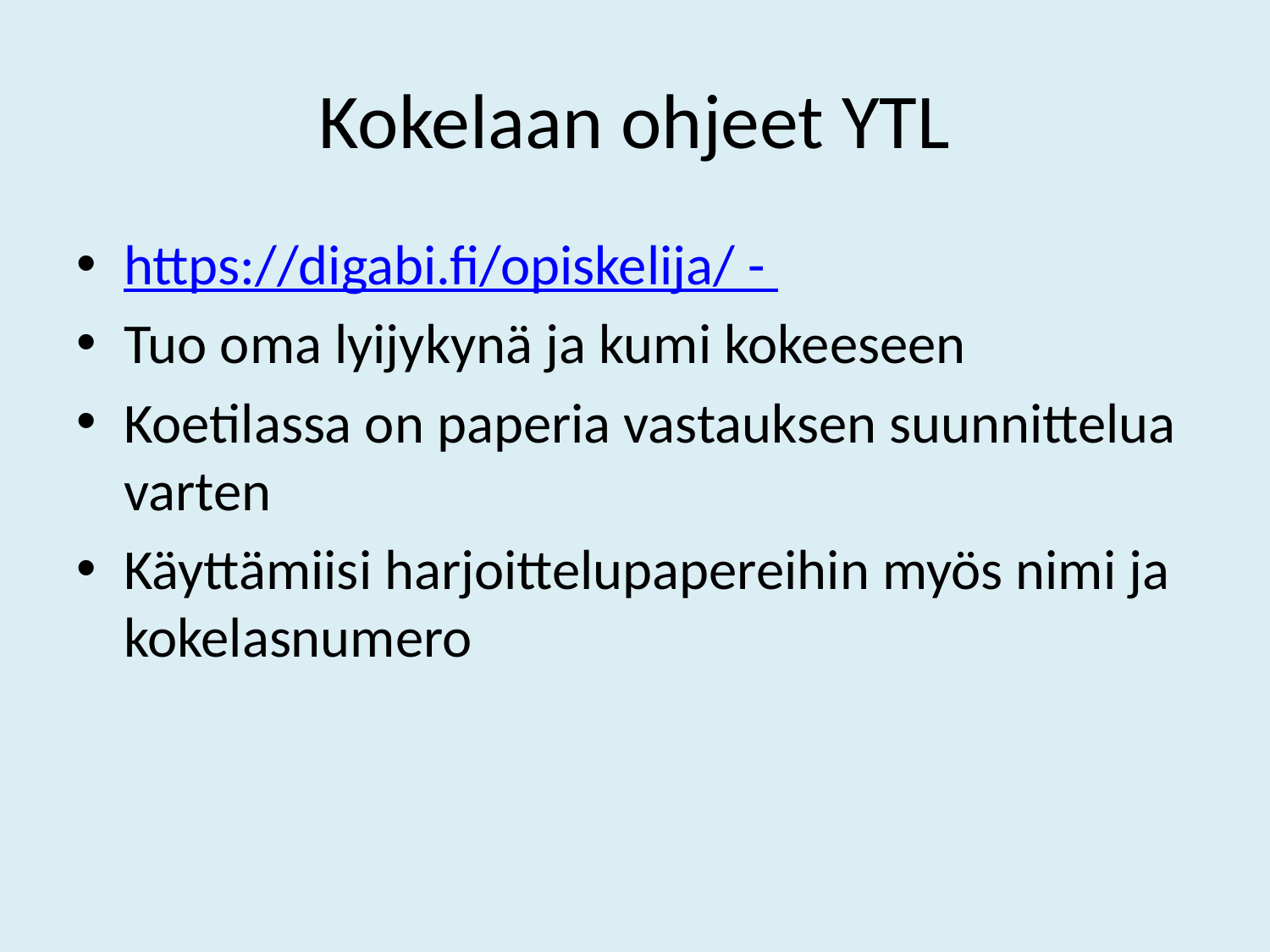

# Kokelaan ohjeet YTL
https://digabi.fi/opiskelija/ -
Tuo oma lyijykynä ja kumi kokeeseen
Koetilassa on paperia vastauksen suunnittelua varten
Käyttämiisi harjoittelupapereihin myös nimi ja kokelasnumero